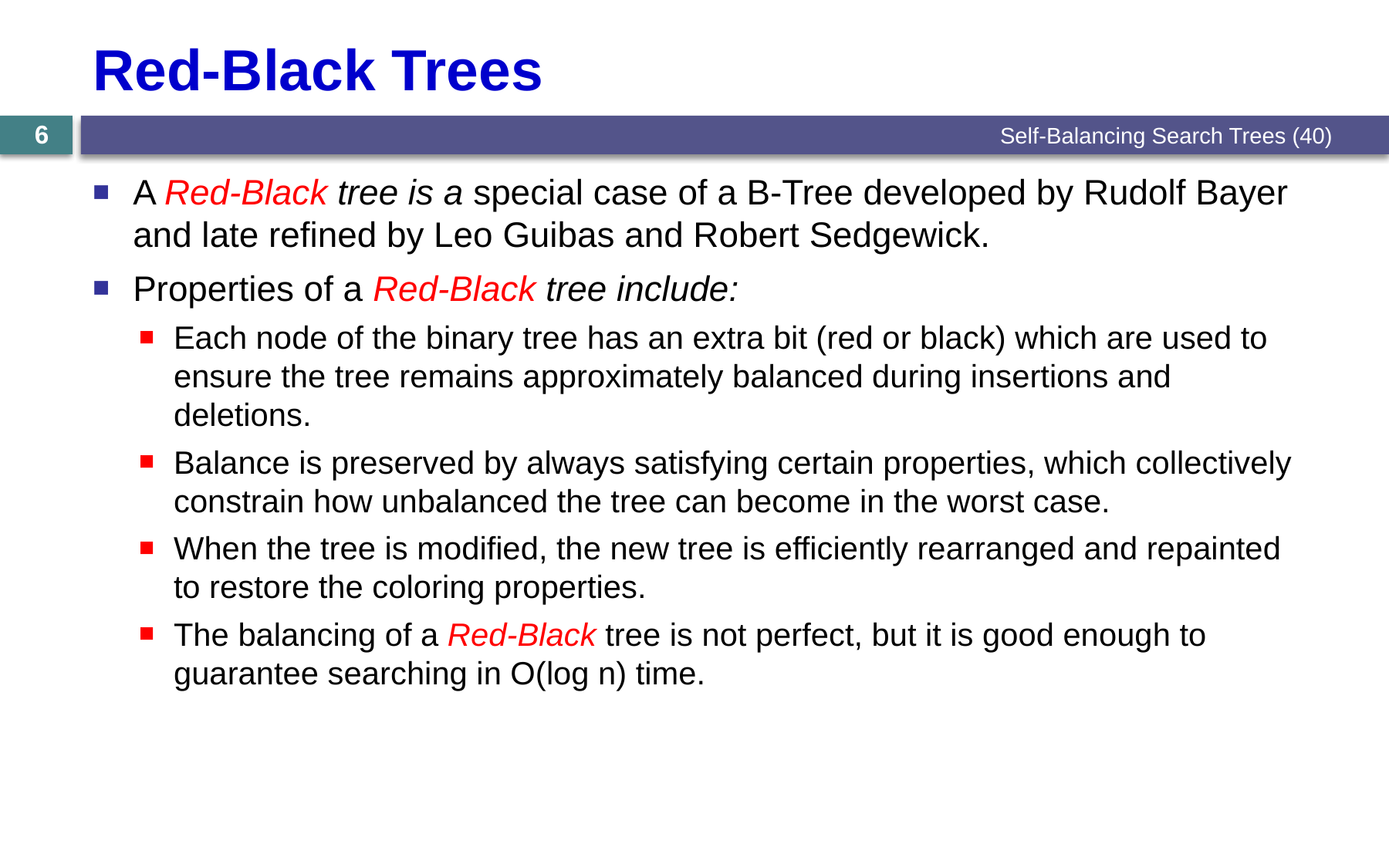

# Red-Black Trees
Self-Balancing Search Trees (40)
6
A Red-Black tree is a special case of a B-Tree developed by Rudolf Bayer and late refined by Leo Guibas and Robert Sedgewick.
Properties of a Red-Black tree include:
Each node of the binary tree has an extra bit (red or black) which are used to ensure the tree remains approximately balanced during insertions and deletions.
Balance is preserved by always satisfying certain properties, which collectively constrain how unbalanced the tree can become in the worst case.
When the tree is modified, the new tree is efficiently rearranged and repainted to restore the coloring properties.
The balancing of a Red-Black tree is not perfect, but it is good enough to guarantee searching in O(log n) time.